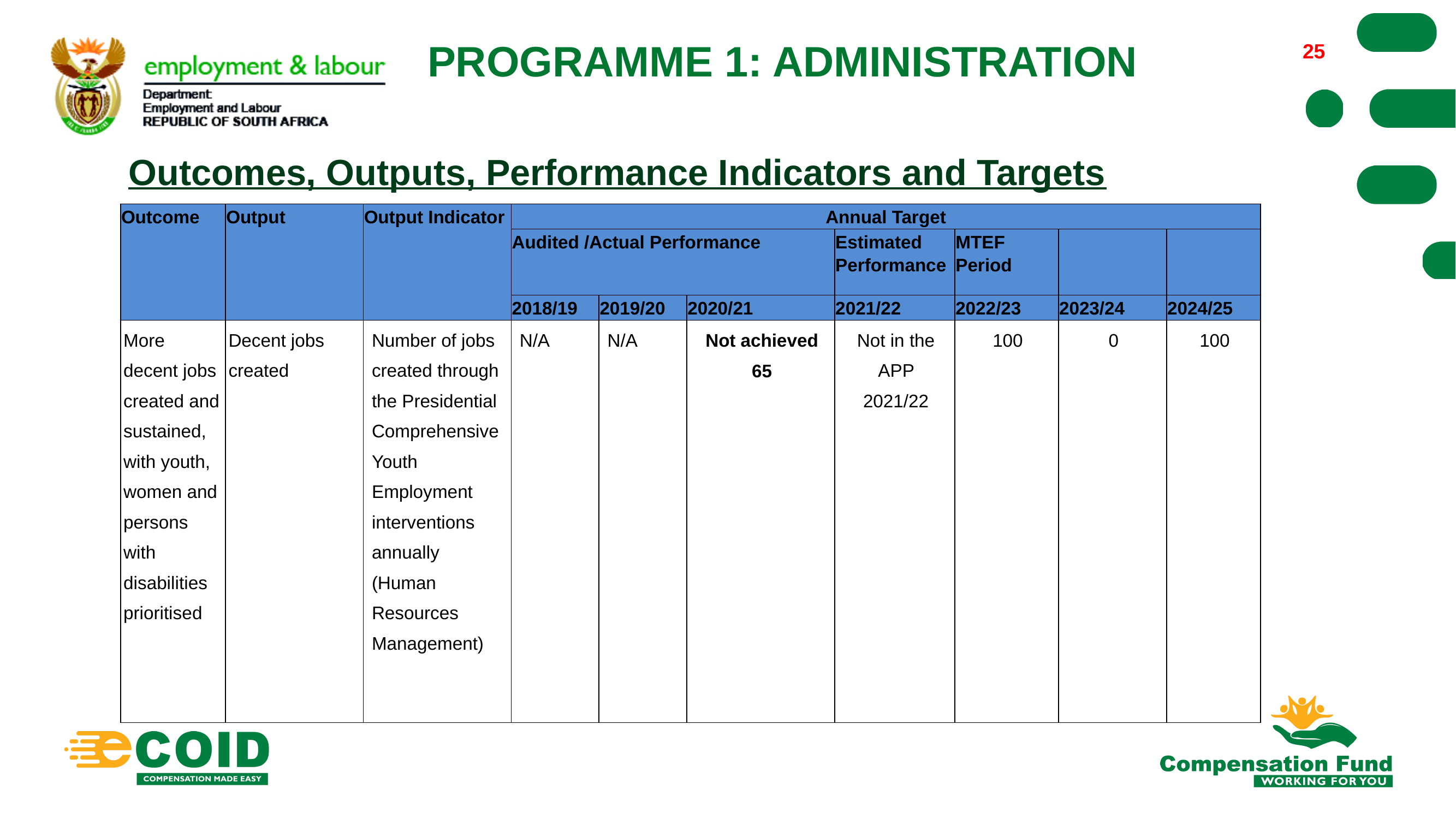

# PROGRAMME 1: ADMINISTRATION
25
Outcomes, Outputs, Performance Indicators and Targets
| Outcome | Output | Output Indicator | Annual Target |  |  |  |  |  |  |
| --- | --- | --- | --- | --- | --- | --- | --- | --- | --- |
|  |  |  | Audited /Actual Performance |  |  | Estimated Performance | MTEF Period |  |  |
|  |  |  | 2018/19 | 2019/20 | 2020/21 | 2021/22 | 2022/23 | 2023/24 | 2024/25 |
| More decent jobs created and sustained, with youth, women and persons with disabilities prioritised | Decent jobs created | Number of jobs created through the Presidential Comprehensive Youth Employment interventions annually (Human Resources Management) | N/A | N/A | Not achieved 65 | Not in the APP 2021/22 | 100 | 0 | 100 |
25